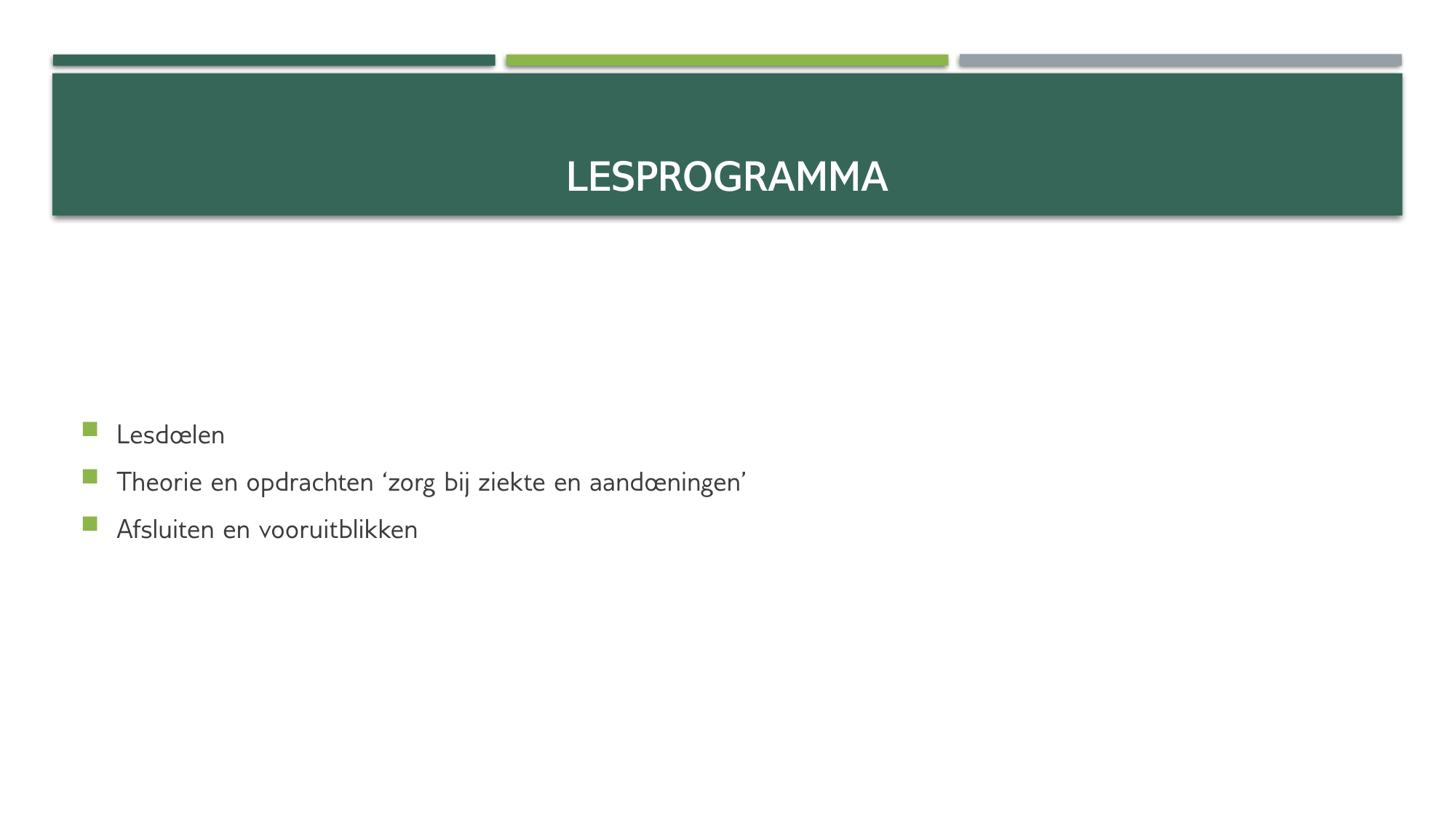

# Lesprogramma
Lesdoelen
Theorie en opdrachten ‘zorg bij ziekte en aandoeningen’
Afsluiten en vooruitblikken